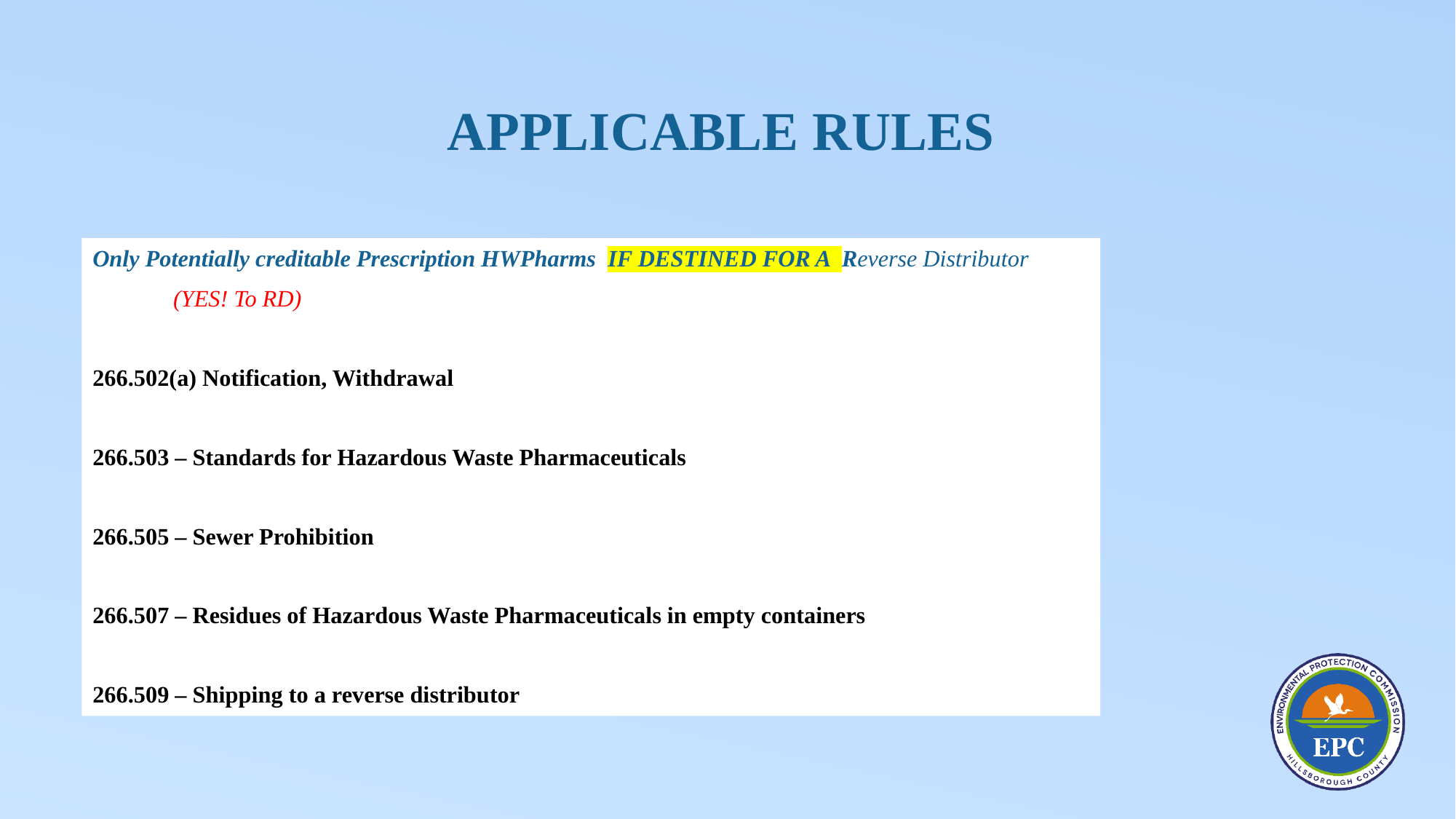

# Applicable rules
Only Potentially creditable Prescription HWPharms  IF DESTINED FOR A  Reverse Distributor
	(YES! To RD)

266.502(a) Notification, Withdrawal

266.503 – Standards for Hazardous Waste Pharmaceuticals

266.505 – Sewer Prohibition

266.507 – Residues of Hazardous Waste Pharmaceuticals in empty containers

266.509 – Shipping to a reverse distributor